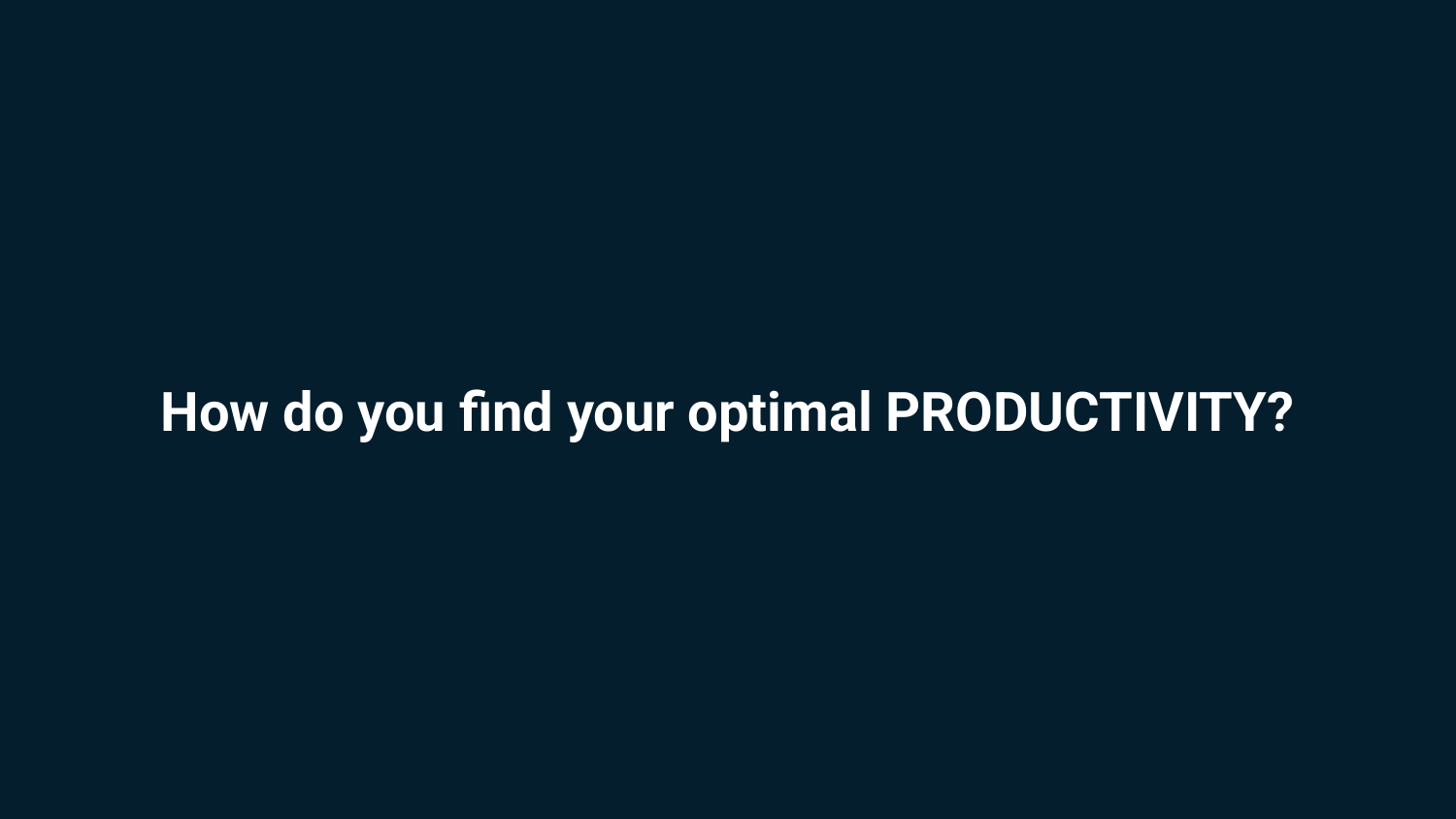

# How do you find your optimal PRODUCTIVITY?